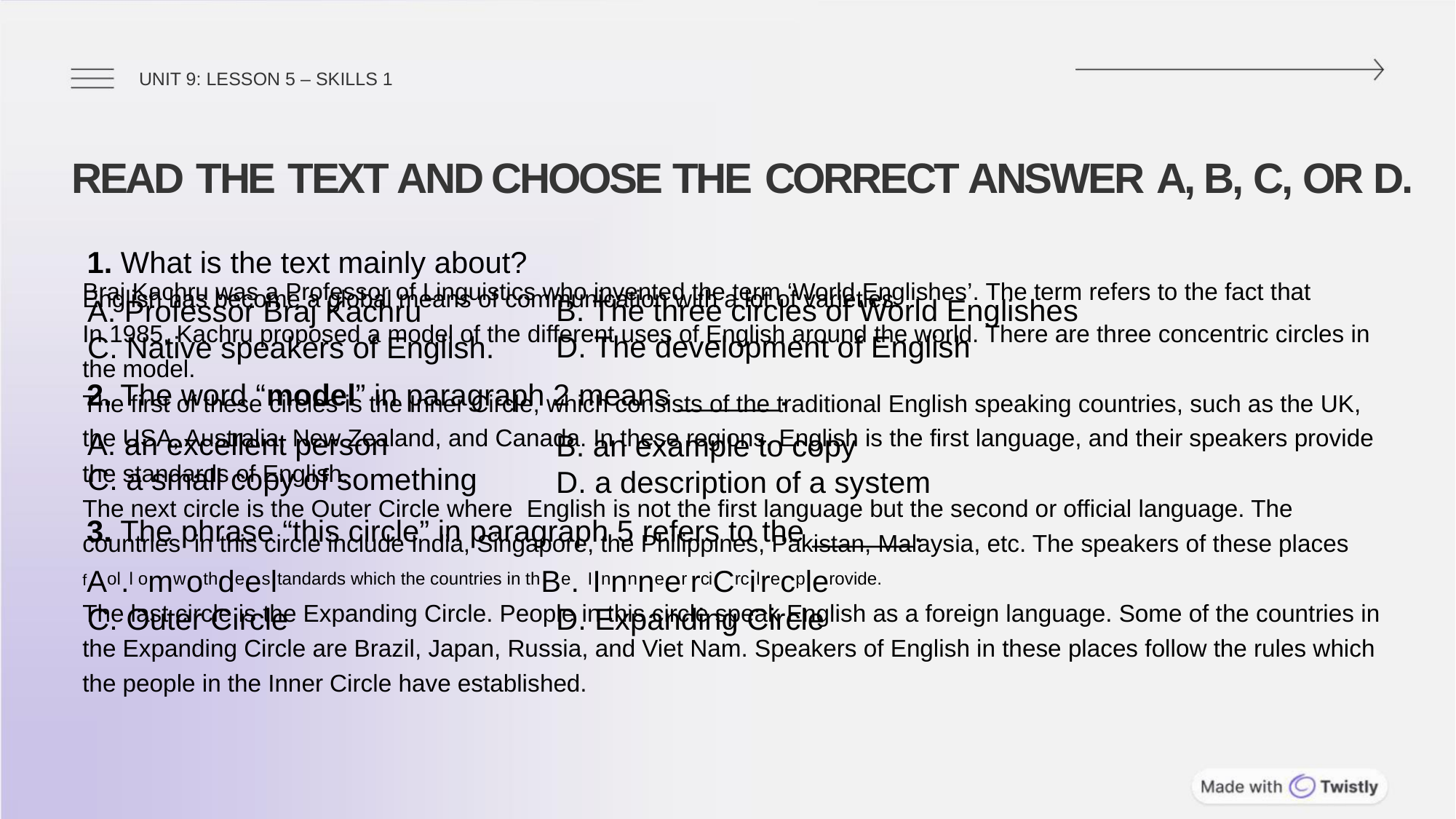

UNIT 9: LESSON 5 – SKILLS 1
READ THE TEXT AND CHOOSE THE CORRECT ANSWER A, B, C, OR D.
1. What is the text mainly about?
Braj Kachru was a Professor of Linguistics who invented the term ‘World Englishes’. The term refers to the fact that
English has become a global means of communication with a lot of varieties.
B. The three circles of World Englishes
D. The development of English
A. Professor Braj Kachru
In 1985, Kachru proposed a model of the different uses of English around the world. There are three concentric circles in
C. Native speakers of English.
the model.
2. The word “model” in paragraph 2 means ______.
The first of these circles is the Inner Circle, which consists of the traditional English speaking countries, such as the UK,
the USA, Australia, New Zealand, and Canada. In these regions, English is the first language, and their speakers provide
A. an excellent person
the standards of English.
C. a small copy of something
B. an example to copy
D. a description of a system
The next circle is the Outer Circle where English is not the first language but the second or official language. The
3. The phrase “this circle” in paragraph 5 refers to the ______.
countries in this circle include India, Singapore, the Philippines, Pakistan, Malaysia, etc. The speakers of these places
fAol.l omwothdeesltandards which the countries in thBe. IInnnneerrciCrcilrecplerovide.
The last circle is the Expanding Circle. People in this circle speak English as a foreign language. Some of the countries in
C. Outer Circle
D. Expanding Circle
the Expanding Circle are Brazil, Japan, Russia, and Viet Nam. Speakers of English in these places follow the rules which
the people in the Inner Circle have established.